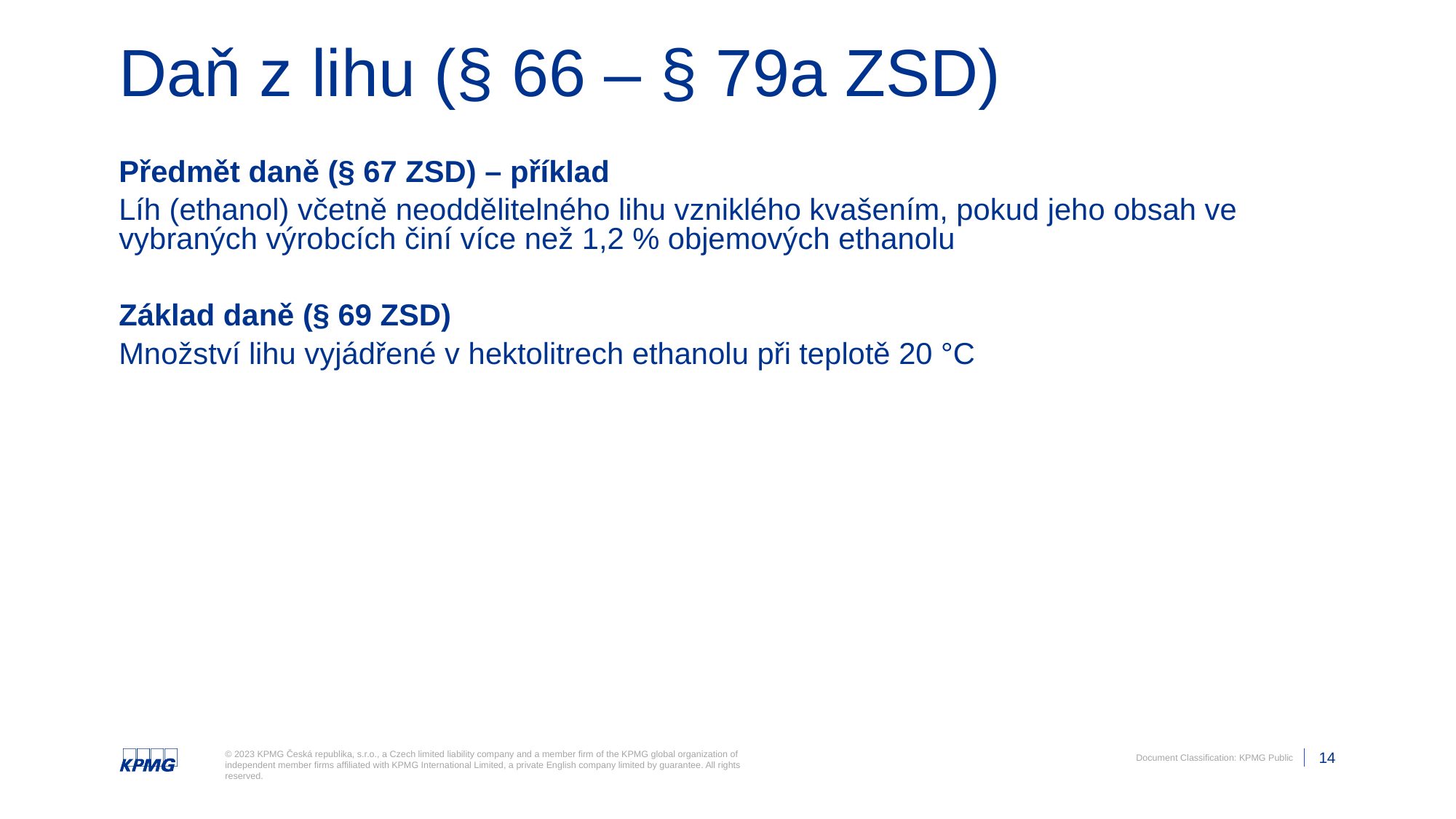

# Daň z lihu (§ 66 – § 79a ZSD)
Předmět daně (§ 67 ZSD) – příklad
Líh (ethanol) včetně neoddělitelného lihu vzniklého kvašením, pokud jeho obsah ve vybraných výrobcích činí více než 1,2 % objemových ethanolu

Základ daně (§ 69 ZSD)
Množství lihu vyjádřené v hektolitrech ethanolu při teplotě 20 °C
Please Note: Document classification is not to be removed.